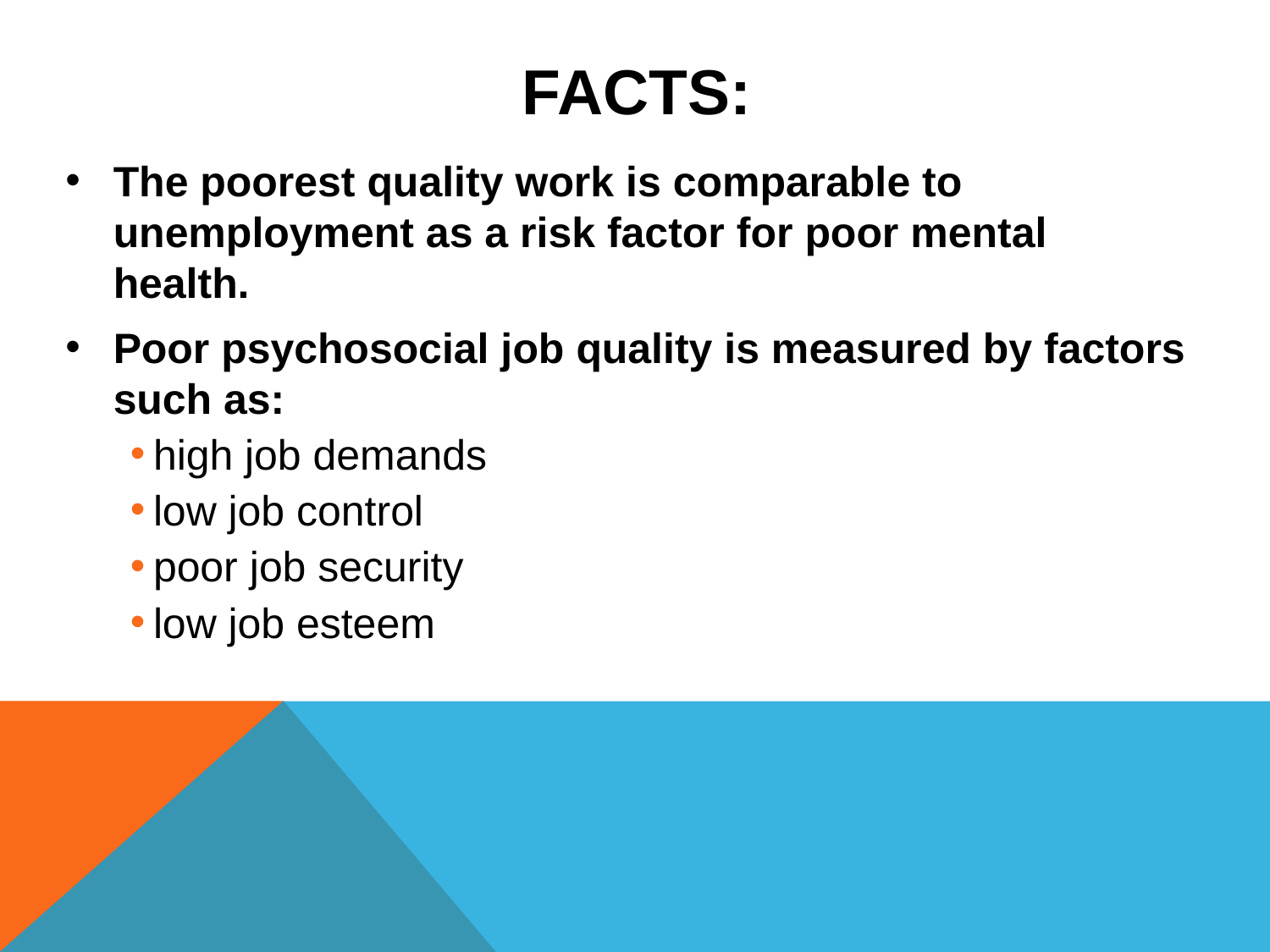

# Facts:
The poorest quality work is comparable to unemployment as a risk factor for poor mental health.
Poor psychosocial job quality is measured by factors such as:
high job demands
low job control
poor job security
low job esteem